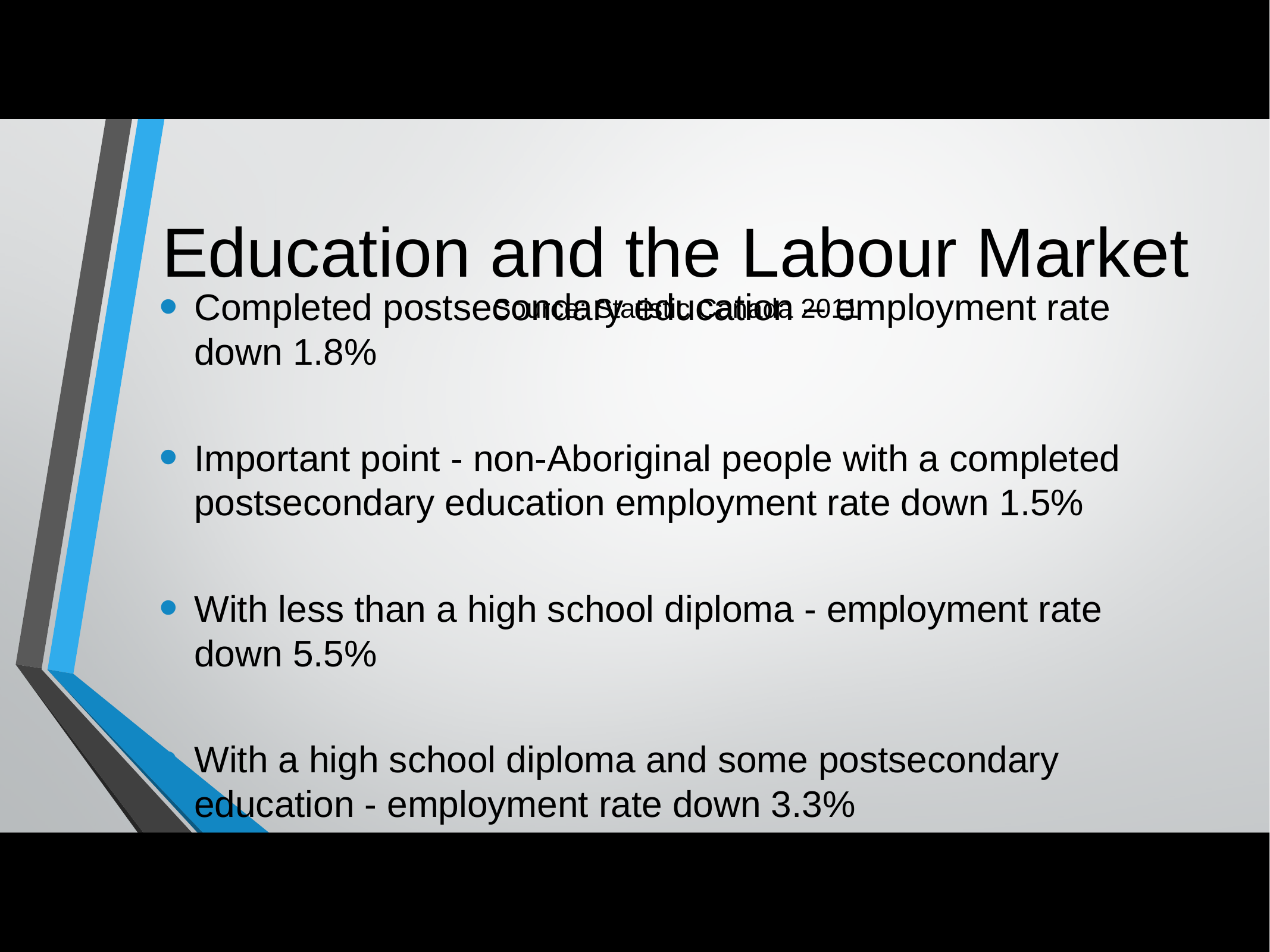

# Education and the Labour Market Source: Statistic Canada 2011
Completed postsecondary education – employment rate down 1.8%

Important point - non-Aboriginal people with a completed postsecondary education employment rate down 1.5%

With less than a high school diploma - employment rate down 5.5%

With a high school diploma and some postsecondary education - employment rate down 3.3%